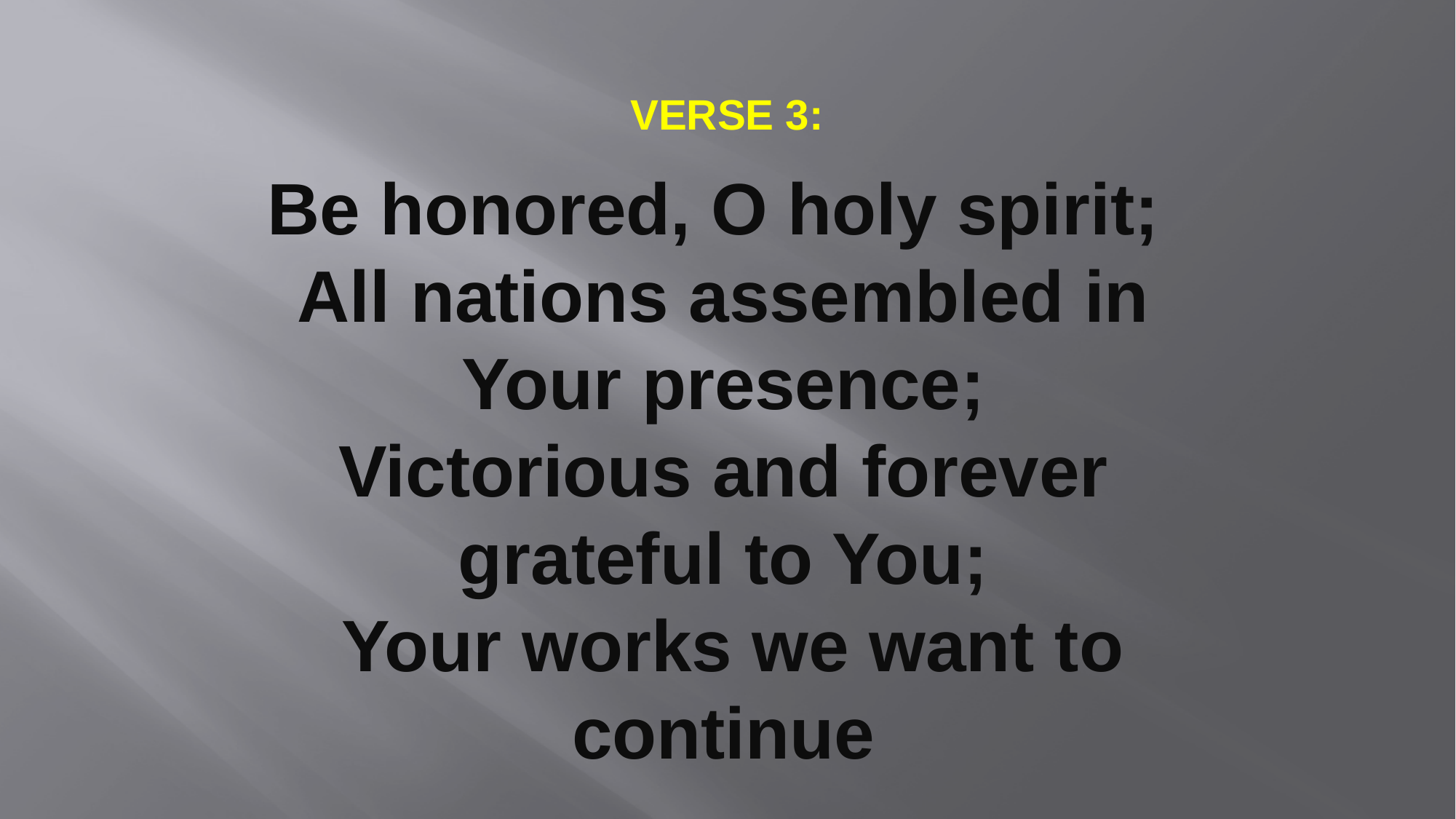

# Be honored, O holy spirit; All nations assembled in Your presence; Victorious and forever grateful to You; Your works we want to continue
VERSE 3: